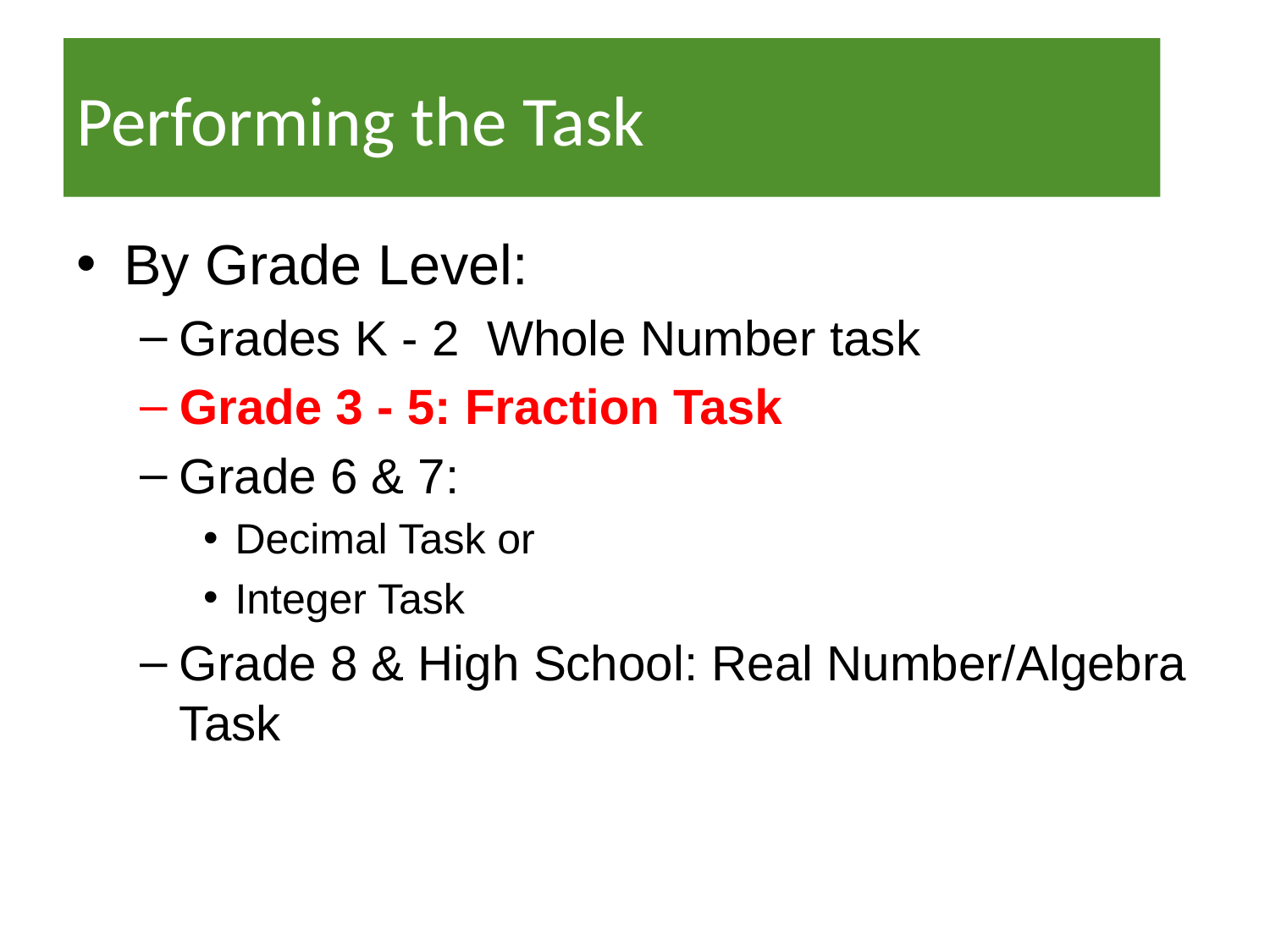

# Performing the Task
By Grade Level:
Grades K - 2  Whole Number task
Grade 3 - 5: Fraction Task
Grade 6 & 7:
Decimal Task or
Integer Task
Grade 8 & High School: Real Number/Algebra Task